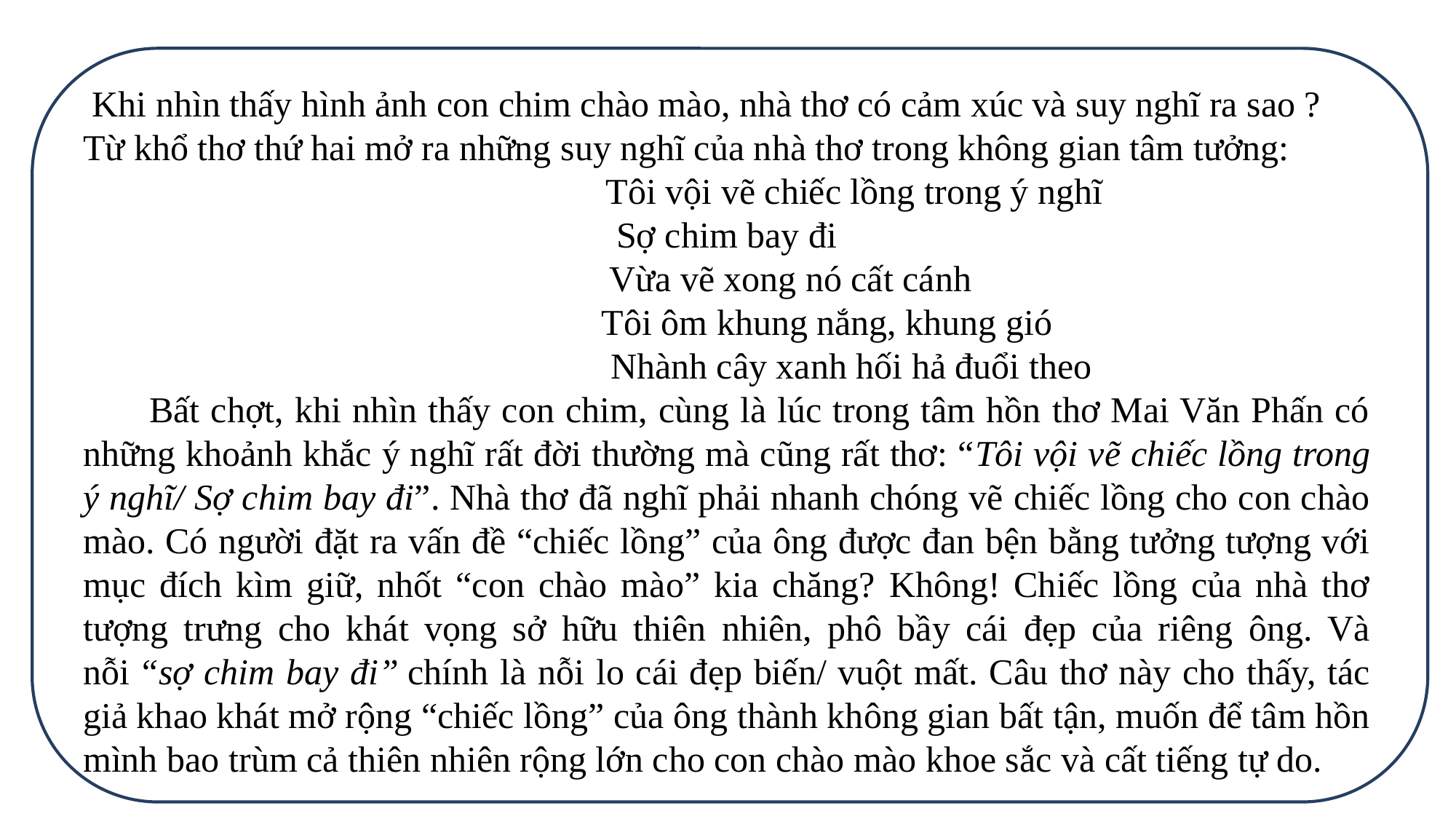

Khi nhìn thấy hình ảnh con chim chào mào, nhà thơ có cảm xúc và suy nghĩ ra sao ? Từ khổ thơ thứ hai mở ra những suy nghĩ của nhà thơ trong không gian tâm tưởng:
                            Tôi vội vẽ chiếc lồng trong ý nghĩ
Sợ chim bay đi
              Vừa vẽ xong nó cất cánh
                      Tôi ôm khung nắng, khung gió
                                                          Nhành cây xanh hối hả đuổi theo
      Bất chợt, khi nhìn thấy con chim, cùng là lúc trong tâm hồn thơ Mai Văn Phấn có những khoảnh khắc ý nghĩ rất đời thường mà cũng rất thơ: “Tôi vội vẽ chiếc lồng trong ý nghĩ/ Sợ chim bay đi”. Nhà thơ đã nghĩ phải nhanh chóng vẽ chiếc lồng cho con chào mào. Có người đặt ra vấn đề “chiếc lồng” của ông được đan bện bằng tưởng tượng với mục đích kìm giữ, nhốt “con chào mào” kia chăng? Không! Chiếc lồng của nhà thơ tượng trưng cho khát vọng sở hữu thiên nhiên, phô bầy cái đẹp của riêng ông. Và nỗi “sợ chim bay đi” chính là nỗi lo cái đẹp biến/ vuột mất. Câu thơ này cho thấy, tác giả khao khát mở rộng “chiếc lồng” của ông thành không gian bất tận, muốn để tâm hồn mình bao trùm cả thiên nhiên rộng lớn cho con chào mào khoe sắc và cất tiếng tự do.